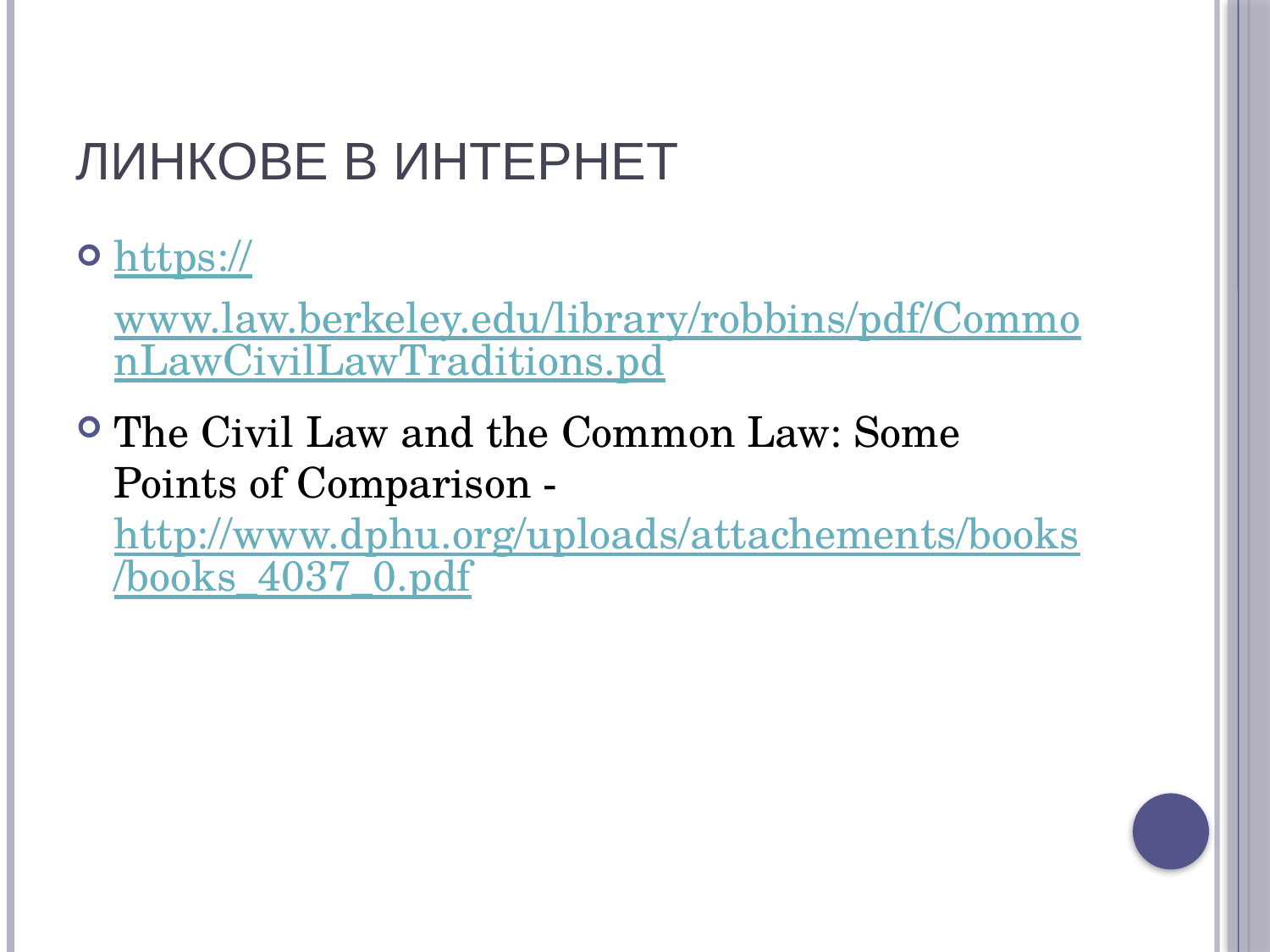

# Линкове в Интернет
https://www.law.berkeley.edu/library/robbins/pdf/CommonLawCivilLawTraditions.pd
The Civil Law and the Common Law: Some Points of Comparison - http://www.dphu.org/uploads/attachements/books/books_4037_0.pdf